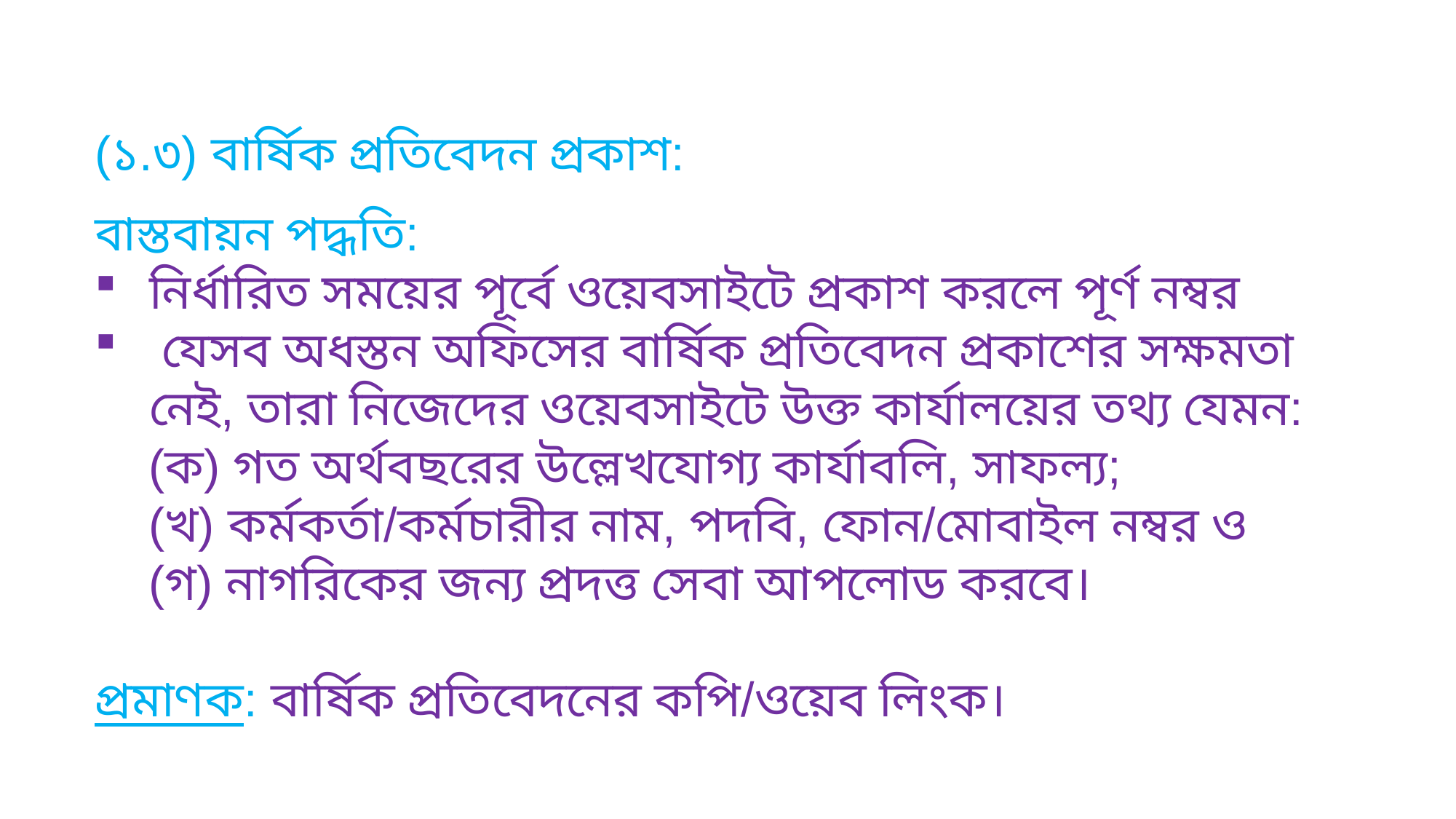

(১.৩) বার্ষিক প্রতিবেদন প্রকাশ:

বাস্তবায়ন পদ্ধতি:
নির্ধারিত সময়ের পূর্বে ওয়েবসাইটে প্রকাশ করলে পূর্ণ নম্বর
 যেসব অধস্তন অফিসের বার্ষিক প্রতিবেদন প্রকাশের সক্ষমতা নেই, তারা নিজেদের ওয়েবসাইটে উক্ত কার্যালয়ের তথ্য যেমন:
    (ক) গত অর্থবছরের উল্লেখযোগ্য কার্যাবলি, সাফল্য;
    (খ) কর্মকর্তা/কর্মচারীর নাম, পদবি, ফোন/মোবাইল নম্বর ও
    (গ) নাগরিকের জন্য প্রদত্ত সেবা আপলোড করবে।

প্রমাণক: বার্ষিক প্রতিবেদনের কপি/ওয়েব লিংক।